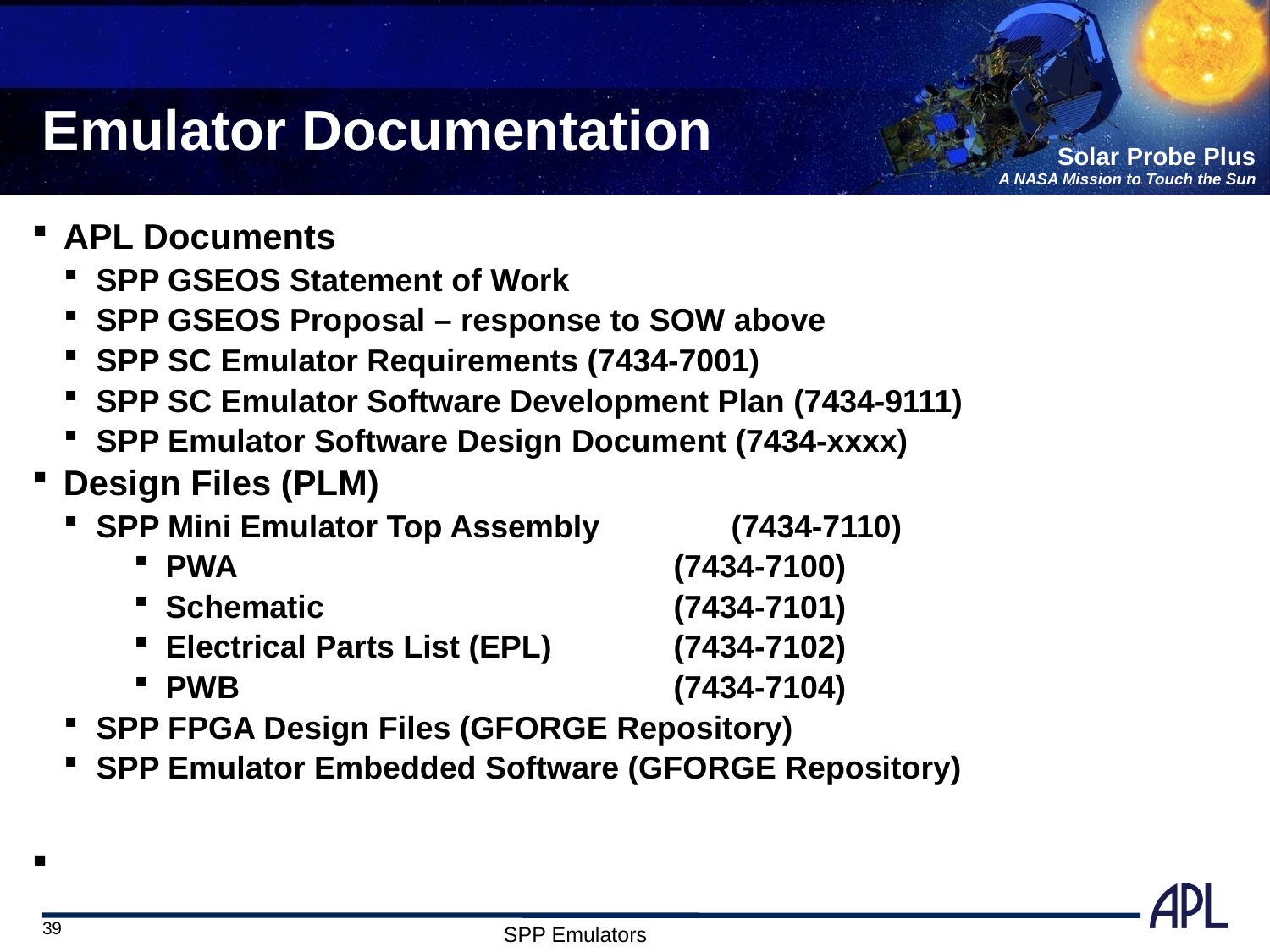

# Emulator Documentation
APL Documents
SPP GSEOS Statement of Work
SPP GSEOS Proposal – response to SOW above
SPP SC Emulator Requirements (7434-7001)
SPP SC Emulator Software Development Plan (7434-9111)
SPP Emulator Software Design Document (7434-xxxx)
Design Files (PLM)
SPP Mini Emulator Top Assembly 	(7434-7110)
PWA  				(7434-7100)
Schematic 			(7434-7101)
Electrical Parts List (EPL) 	(7434-7102)
PWB 				(7434-7104)
SPP FPGA Design Files (GFORGE Repository)
SPP Emulator Embedded Software (GFORGE Repository)

39